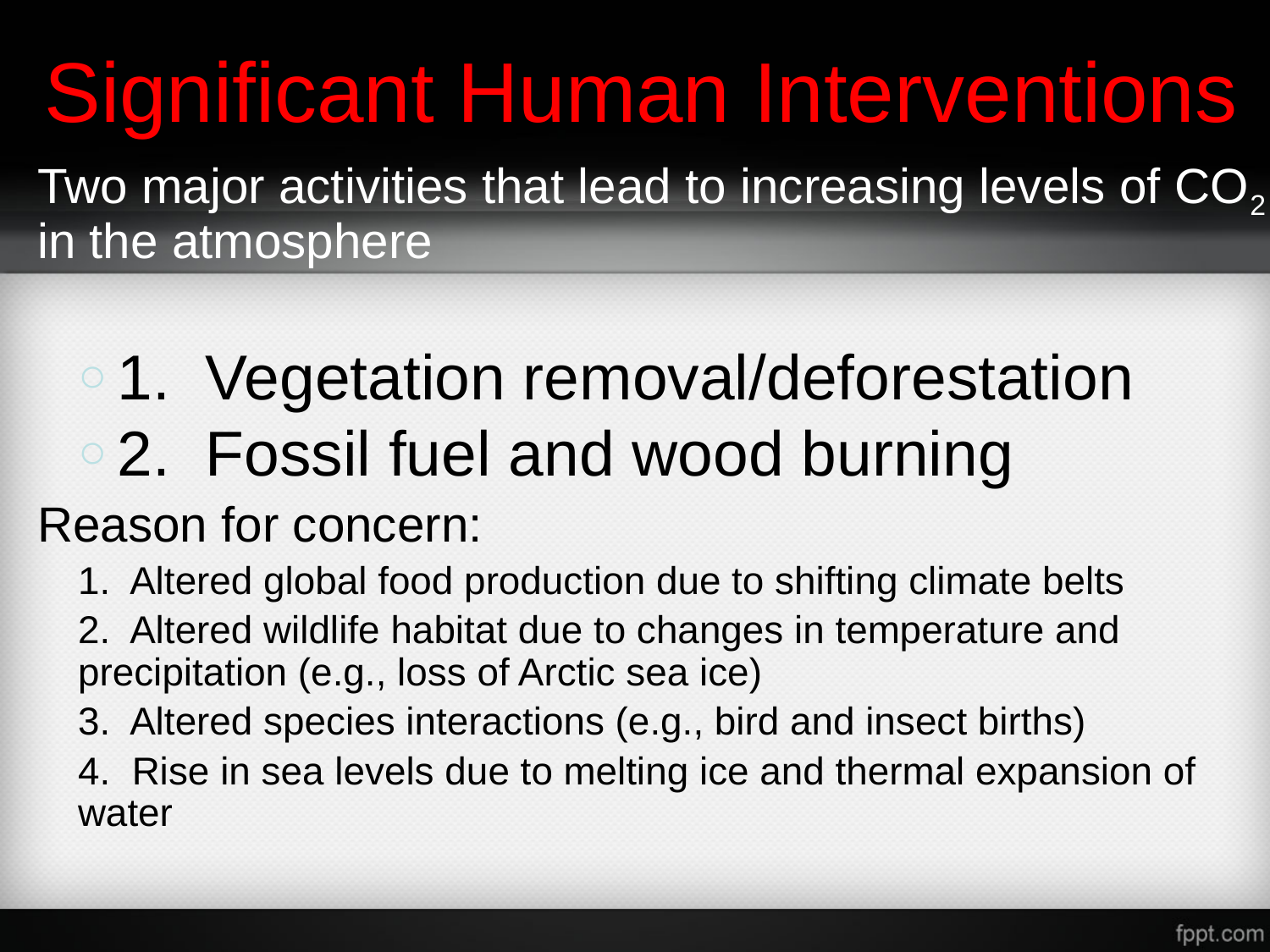

# Significant Human Interventions
Two major activities that lead to increasing levels of CO2 in the atmosphere

1.  Vegetation removal/deforestation
2.  Fossil fuel and wood burning
Reason for concern:
1.  Altered global food production due to shifting climate belts
2.  Altered wildlife habitat due to changes in temperature and precipitation (e.g., loss of Arctic sea ice)
3.  Altered species interactions (e.g., bird and insect births)
4.  Rise in sea levels due to melting ice and thermal expansion of water